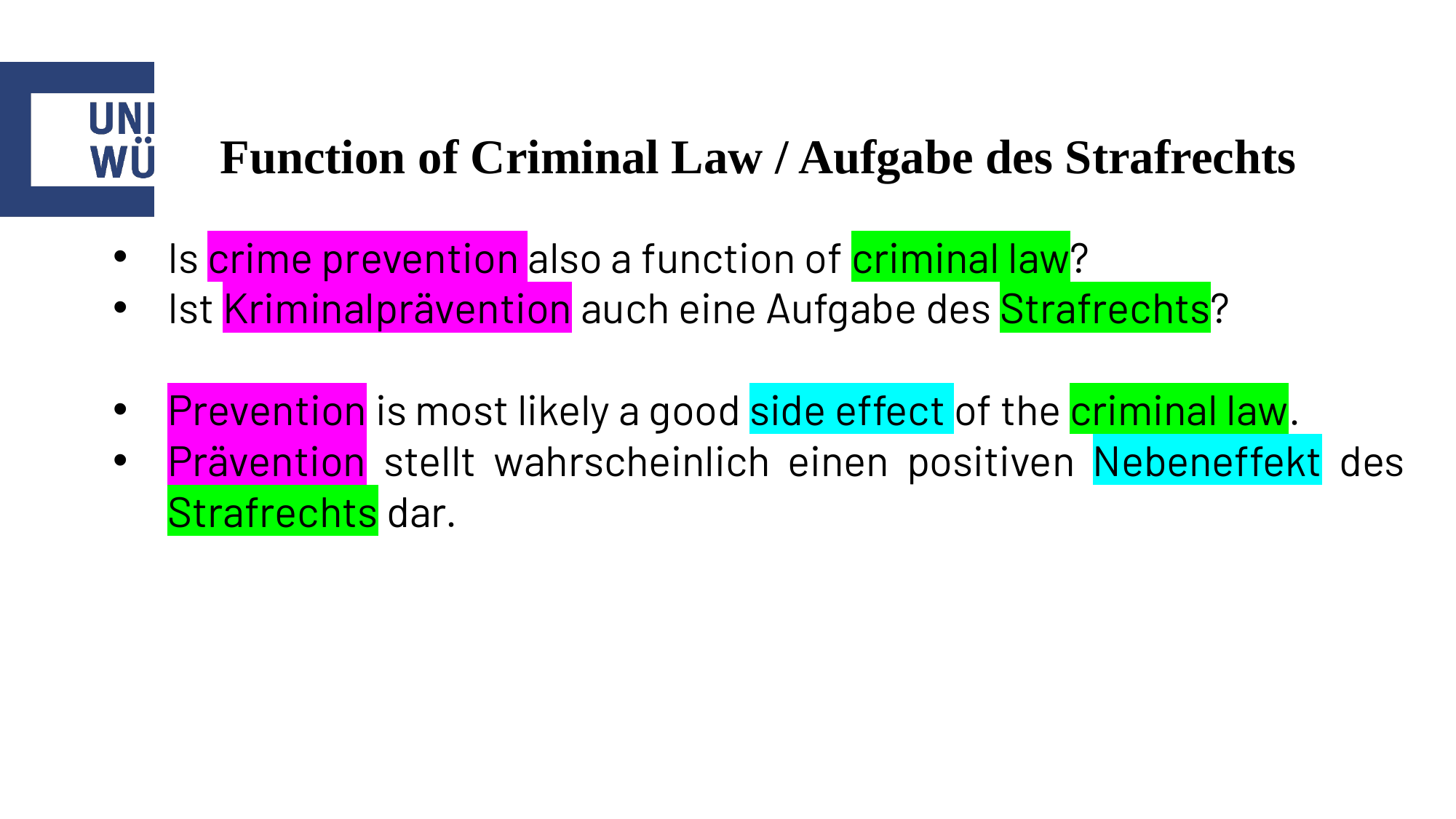

# Function of Criminal Law / Aufgabe des Strafrechts

Is crime prevention also a function of criminal law?
Ist Kriminalprävention auch eine Aufgabe des Strafrechts?

Prevention is most likely a good side effect of the criminal law.
Prävention stellt wahrscheinlich einen positiven Nebeneffekt des Strafrechts dar.